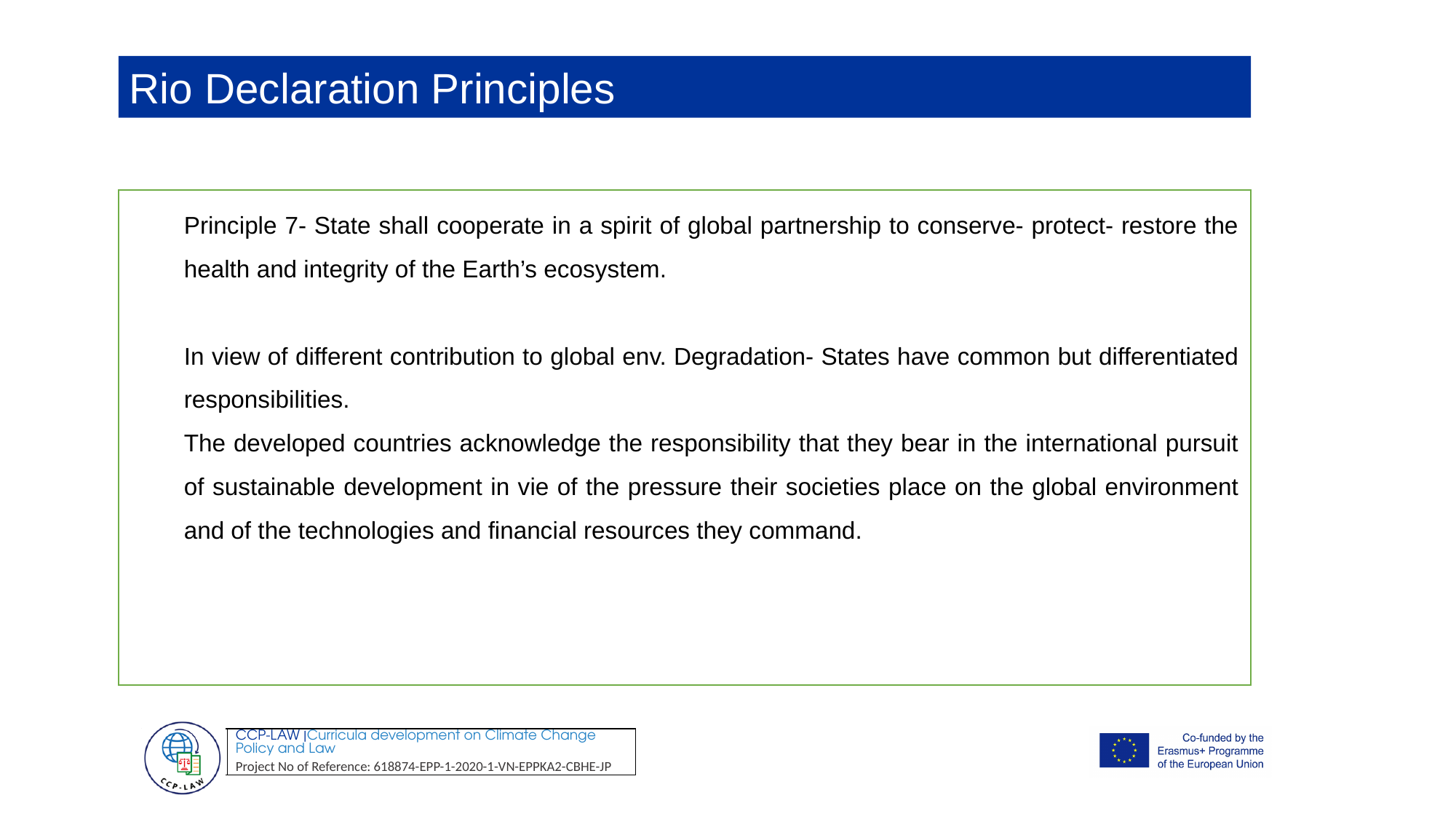

Rio Declaration Principles
Principle 7- State shall cooperate in a spirit of global partnership to conserve- protect- restore the health and integrity of the Earth’s ecosystem.

In view of different contribution to global env. Degradation- States have common but differentiated responsibilities.
The developed countries acknowledge the responsibility that they bear in the international pursuit of sustainable development in vie of the pressure their societies place on the global environment and of the technologies and financial resources they command.